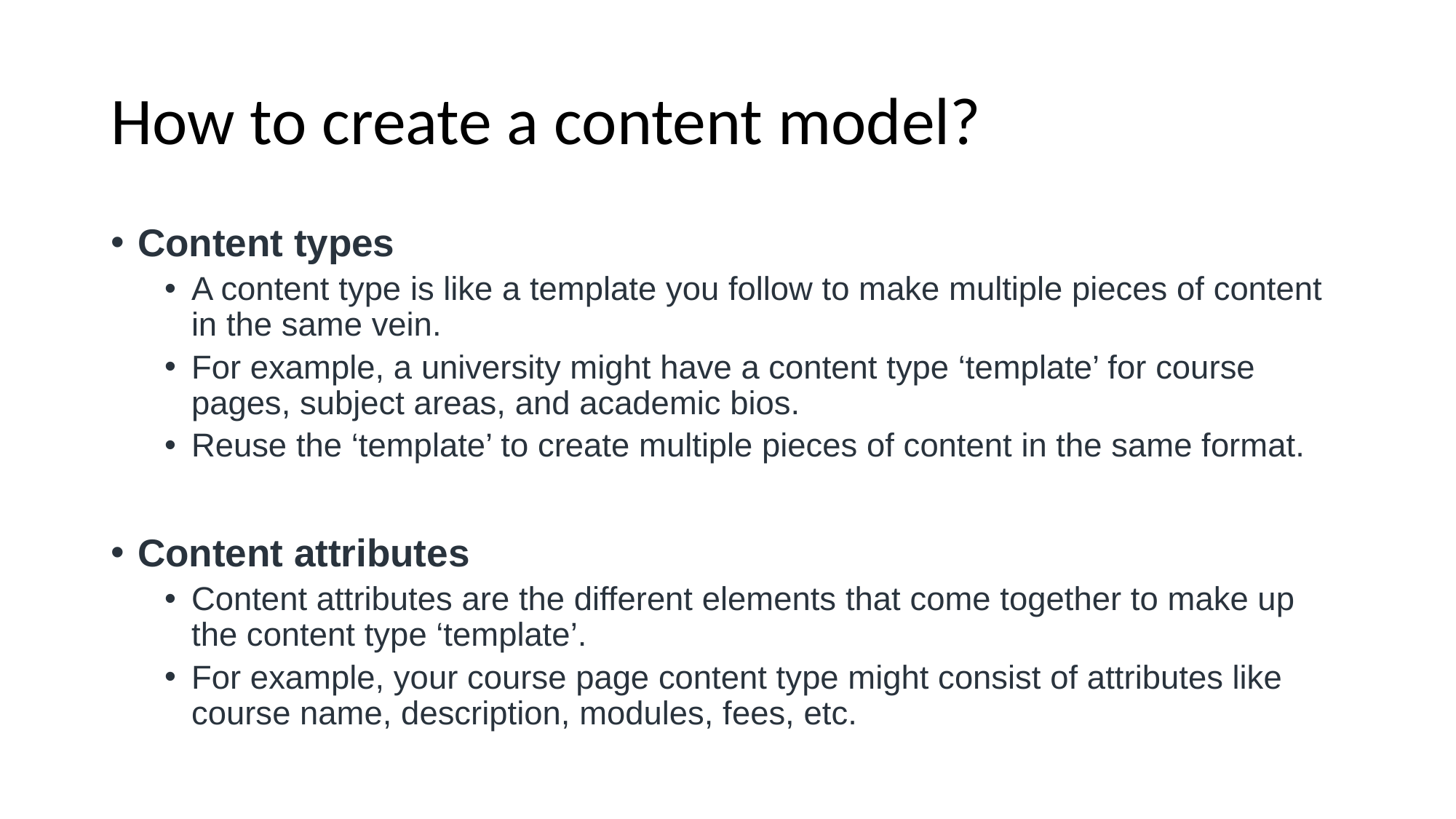

# How to create a content model?
Content types
A content type is like a template you follow to make multiple pieces of content in the same vein.
For example, a university might have a content type ‘template’ for course pages, subject areas, and academic bios.
Reuse the ‘template’ to create multiple pieces of content in the same format.

Content attributes
Content attributes are the different elements that come together to make up the content type ‘template’.
For example, your course page content type might consist of attributes like course name, description, modules, fees, etc.